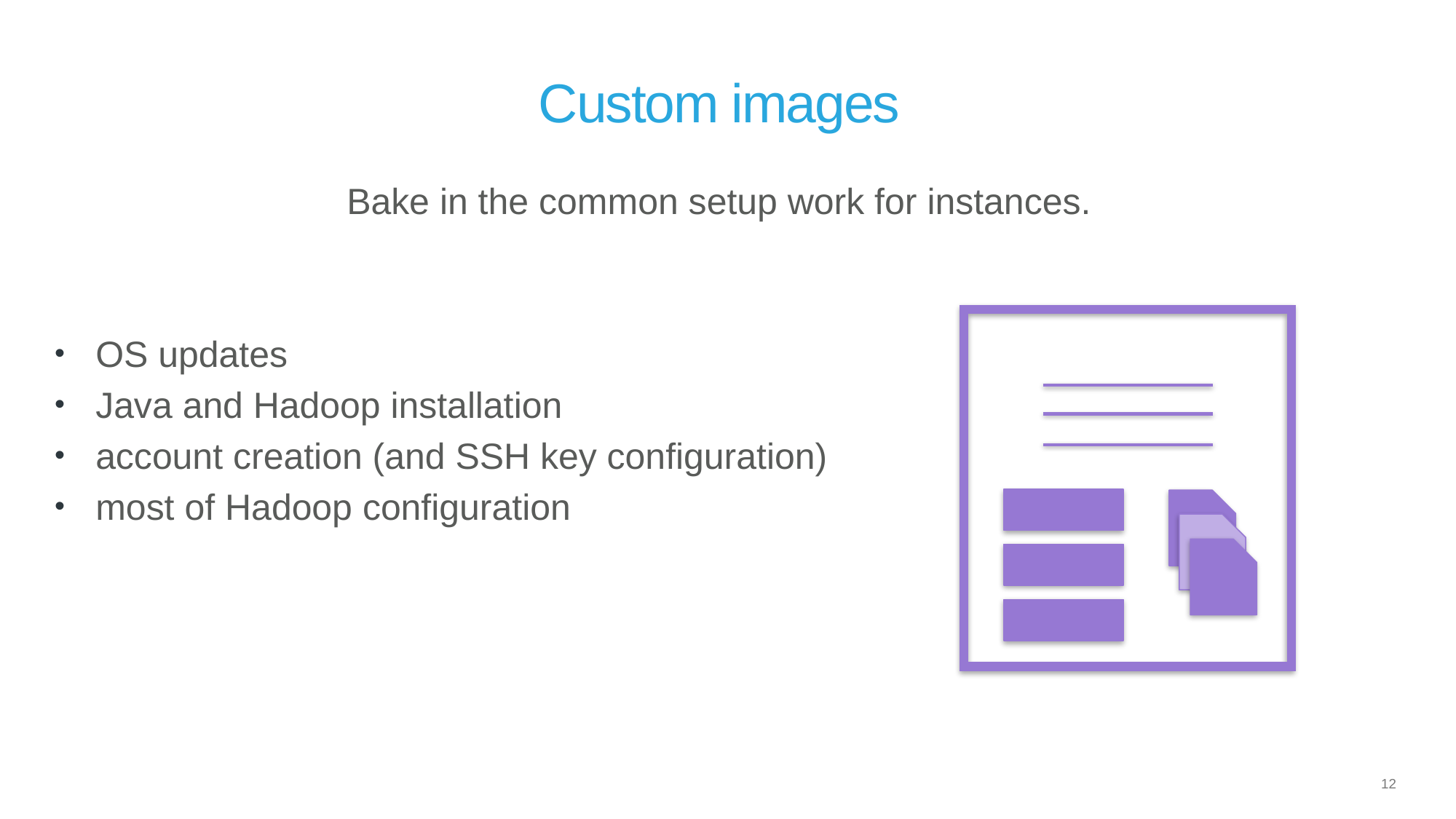

# Custom images
Bake in the common setup work for instances.

OS updates
Java and Hadoop installation
account creation (and SSH key configuration)
most of Hadoop configuration